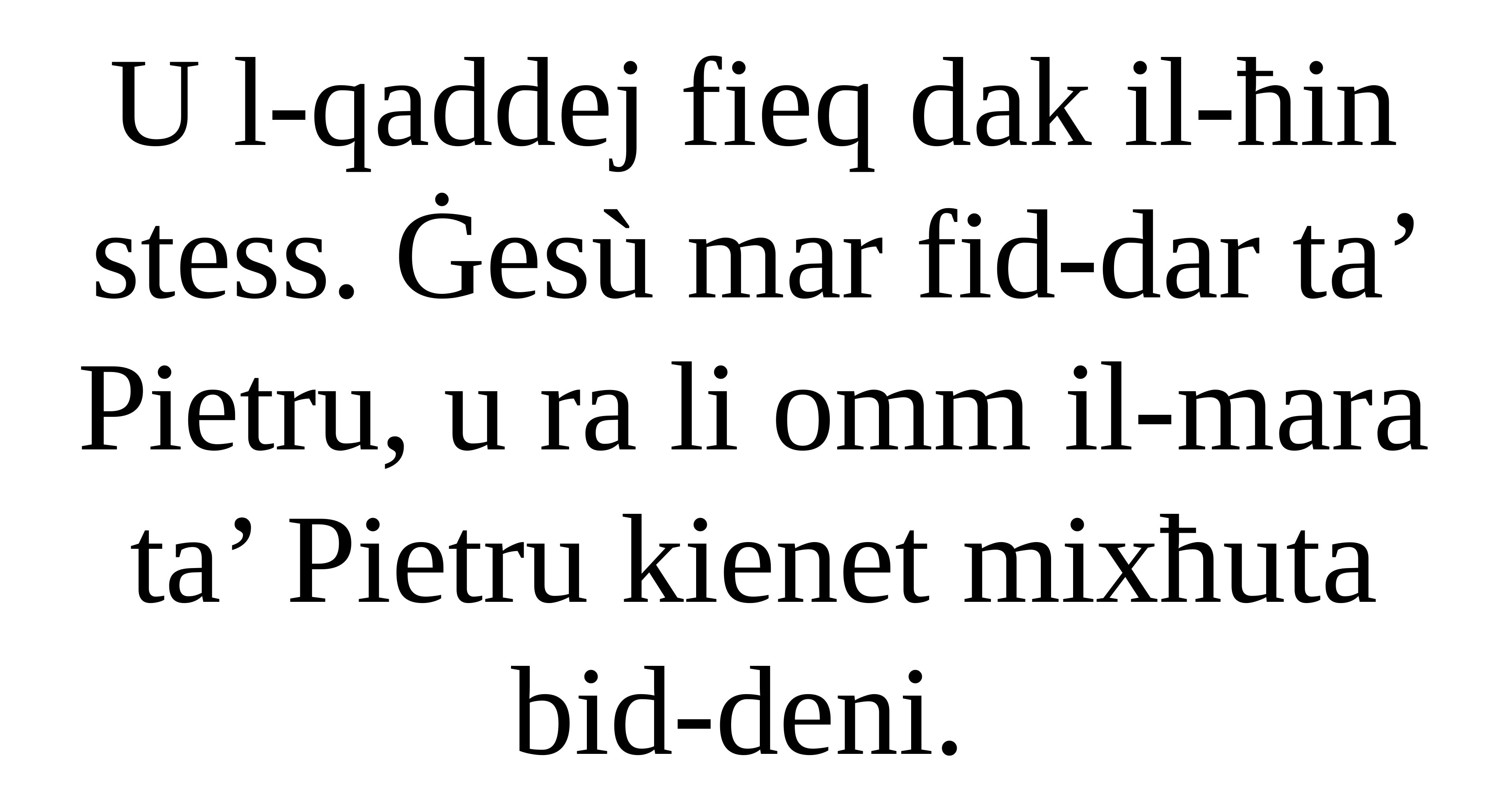

U l-qaddej fieq dak il-ħin stess. Ġesù mar fid-dar ta’ Pietru, u ra li omm il-mara ta’ Pietru kienet mixħuta bid-deni.